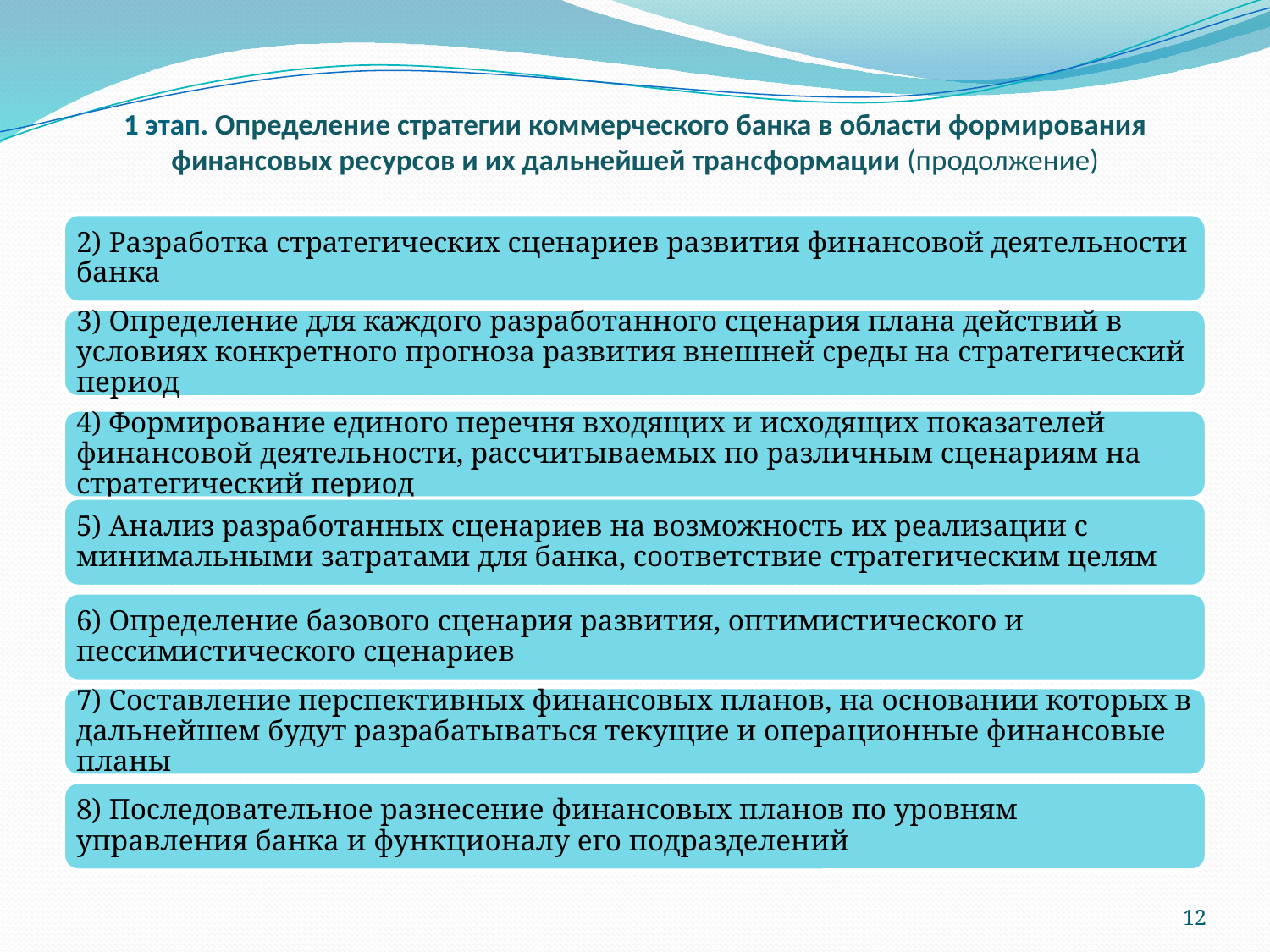

# 1 этап. Определение стратегии коммерческого банка в области формирования финансовых ресурсов и их дальнейшей трансформации (продолжение)
2) Разработка стратегических сценариев развития финансовой деятельности банка
3) Определение для каждого разработанного сценария плана действий в условиях конкретного прогноза развития внешней среды на стратегический период
4) Формирование единого перечня входящих и исходящих показателей финансовой деятельности, рассчитываемых по различным сценариям на стратегический период
5) Анализ разработанных сценариев на возможность их реализации с минимальными затратами для банка, соответствие стратегическим целям
6) Определение базового сценария развития, оптимистического и пессимистического сценариев
7) Составление перспективных финансовых планов, на основании которых в дальнейшем будут разрабатываться текущие и операционные финансовые планы
8) Последовательное разнесение финансовых планов по уровням управления банка и функционалу его подразделений
12